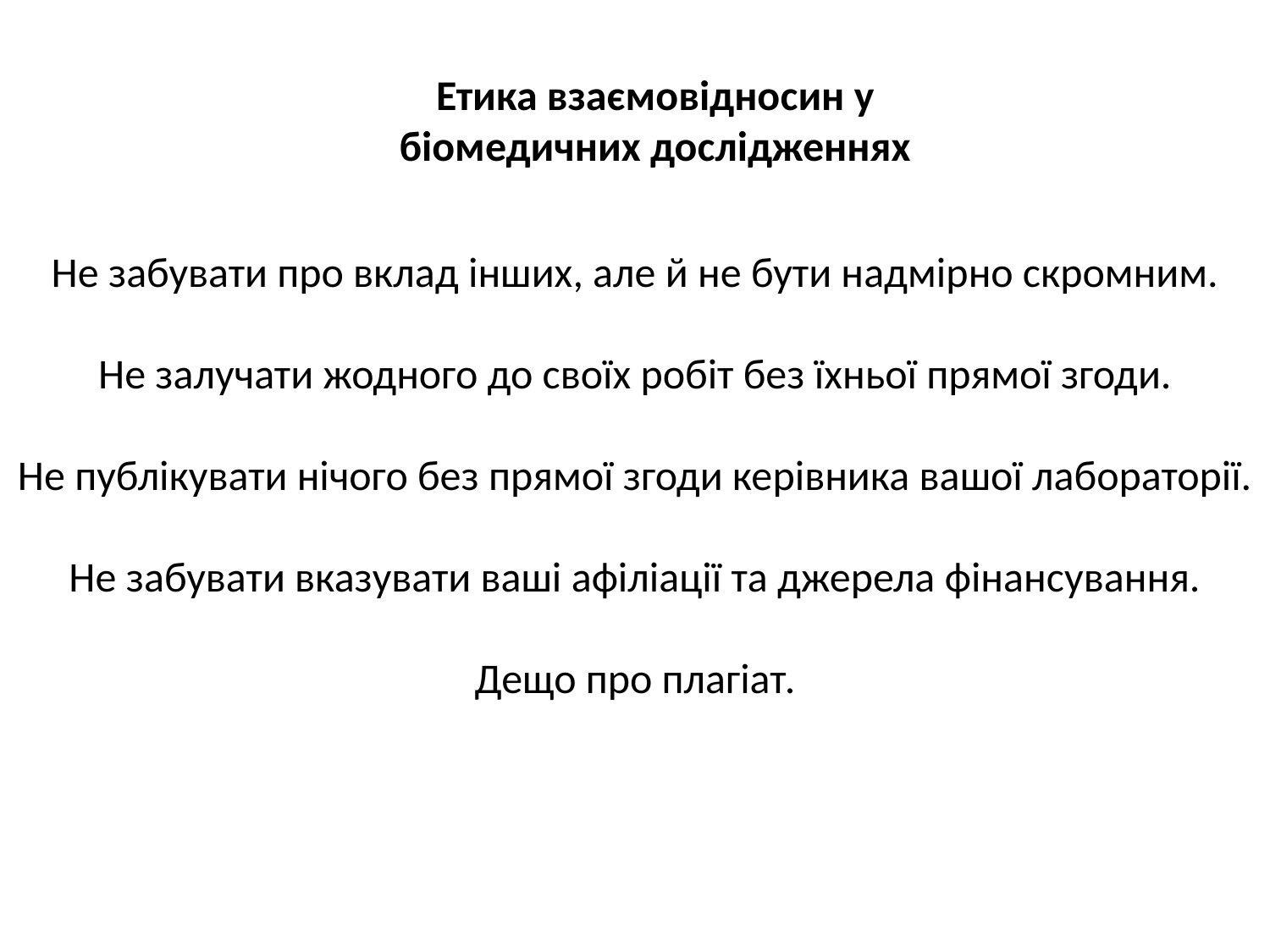

Етика взаємовідносин у біомедичних дослідженнях
Не забувати про вклад інших, але й не бути надмірно скромним.

Не залучати жодного до своїх робіт без їхньої прямої згоди.

Не публікувати нічого без прямої згоди керівника вашої лабораторії.

Не забувати вказувати ваші афіліації та джерела фінансування.

Дещо про плагіат.